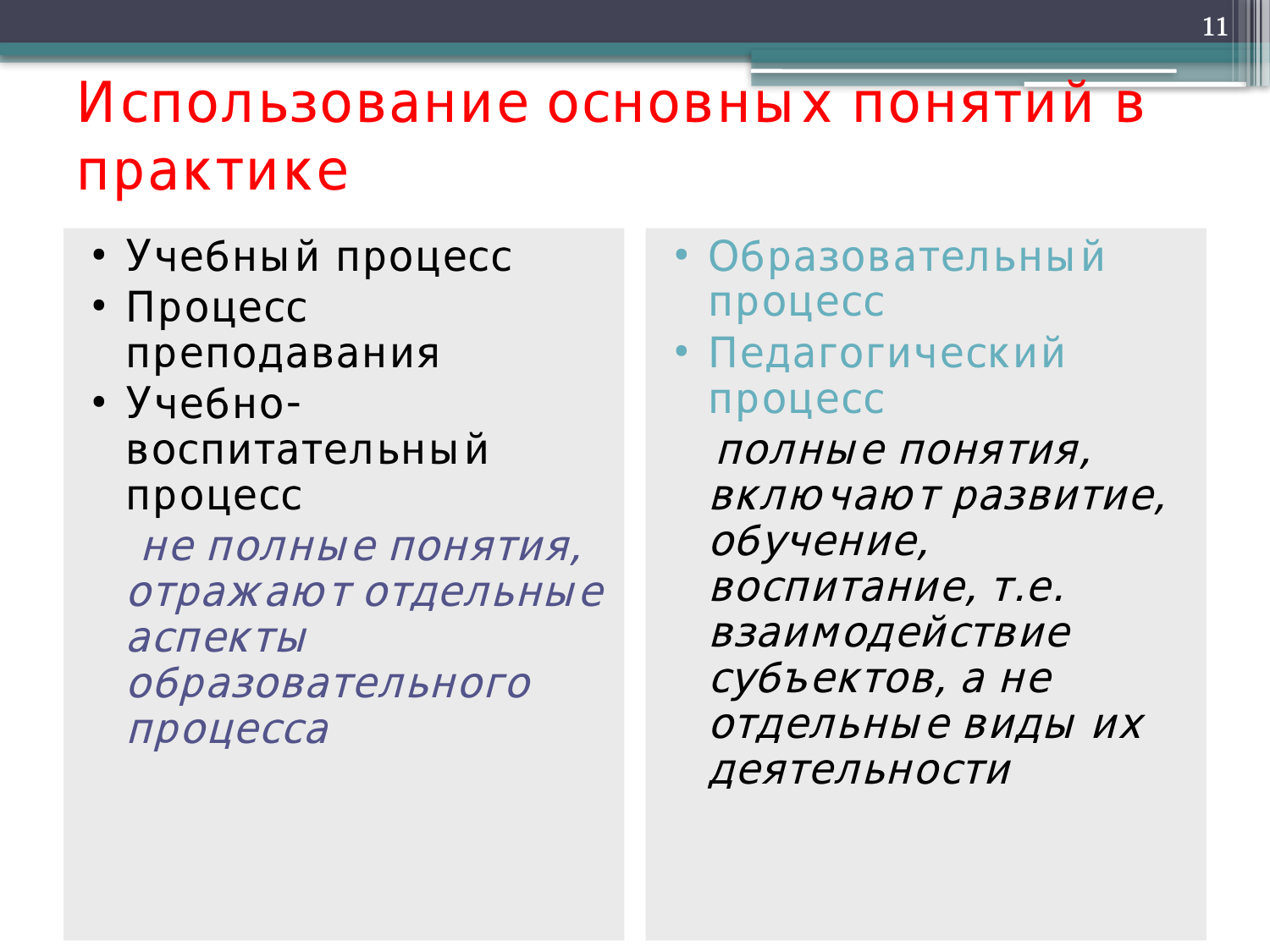

11
# Использование основных понятий в практике
Учебный процесс
Процесс преподавания
Учебно-воспитательный процесс
    не полные понятия, отражают отдельные аспекты образовательного процесса
Образовательный процесс
Педагогический процесс
     полные понятия, включают развитие, обучение, воспитание, т.е. взаимодействие субъектов, а не отдельные виды их деятельности